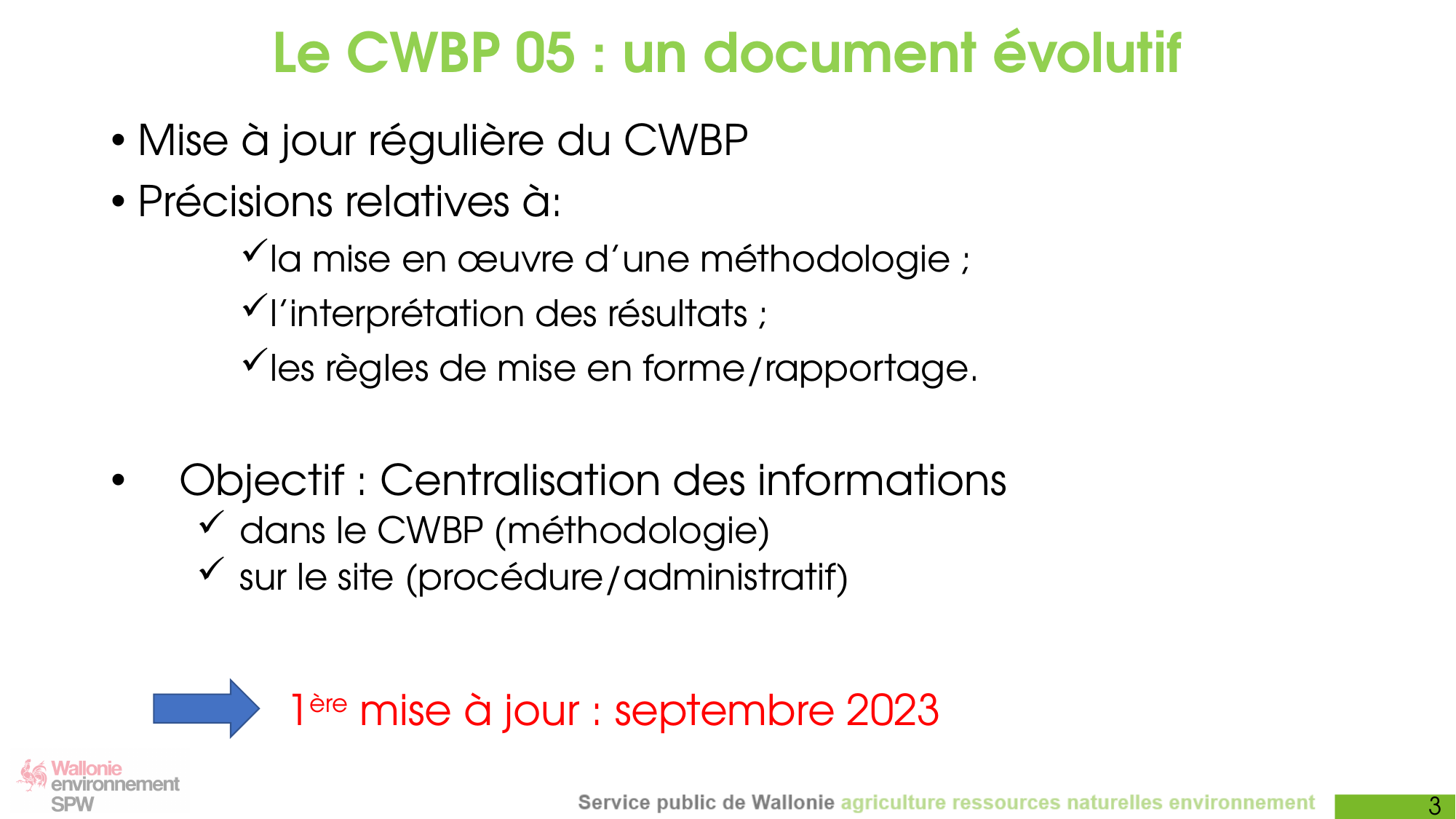

# Le CWBP 05 : un document évolutif
Mise à jour régulière du CWBP
Précisions relatives à:
la mise en œuvre d’une méthodologie ;
l’interprétation des résultats ;
les règles de mise en forme/rapportage.

Objectif : Centralisation des informations
dans le CWBP (méthodologie)
sur le site (procédure/administratif)

1ère mise à jour : septembre 2023

3